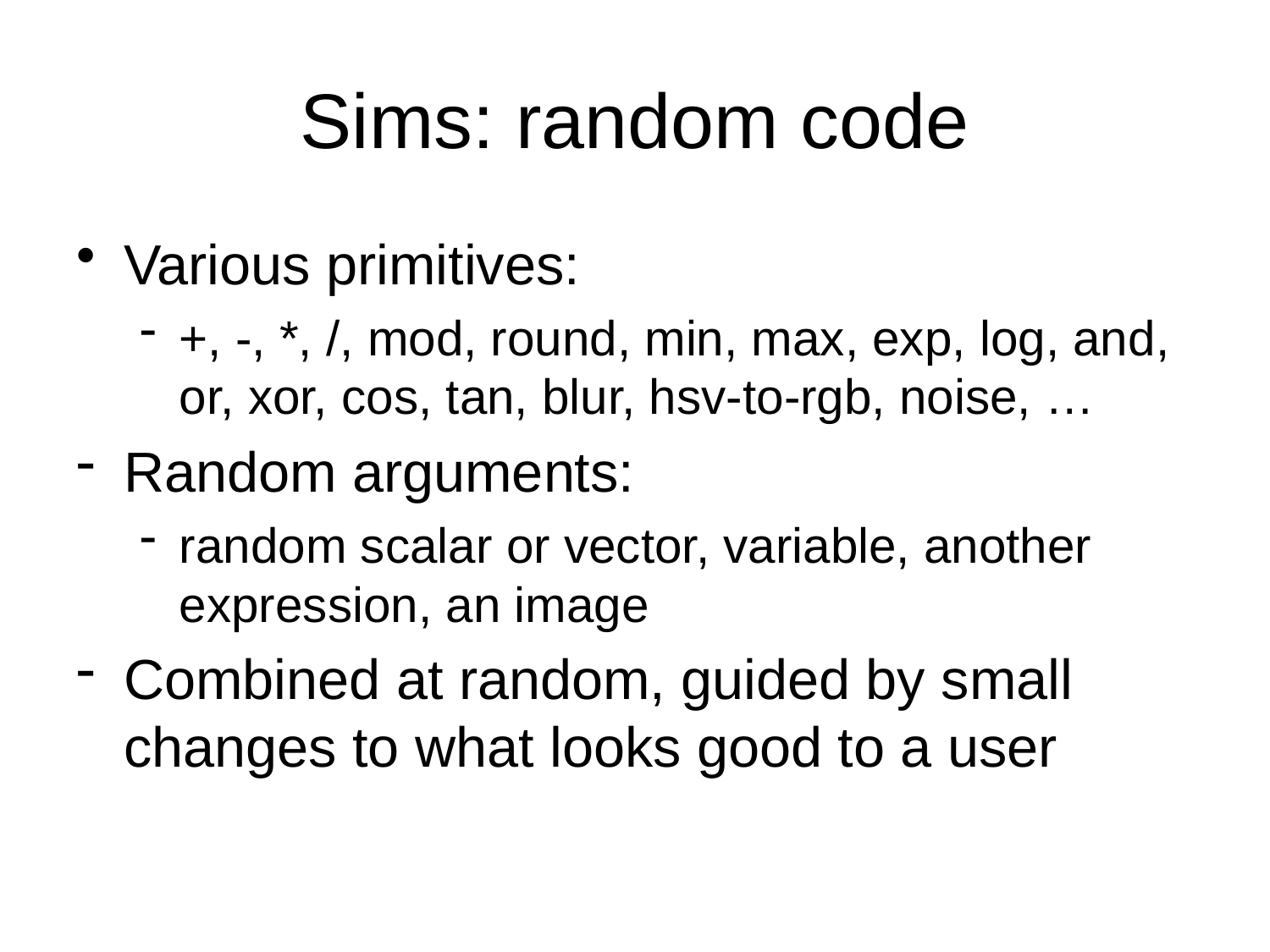

# Sims: random code
Various primitives:
+, -, *, /, mod, round, min, max, exp, log, and, or, xor, cos, tan, blur, hsv-to-rgb, noise, …
Random arguments:
random scalar or vector, variable, another expression, an image
Combined at random, guided by small changes to what looks good to a user